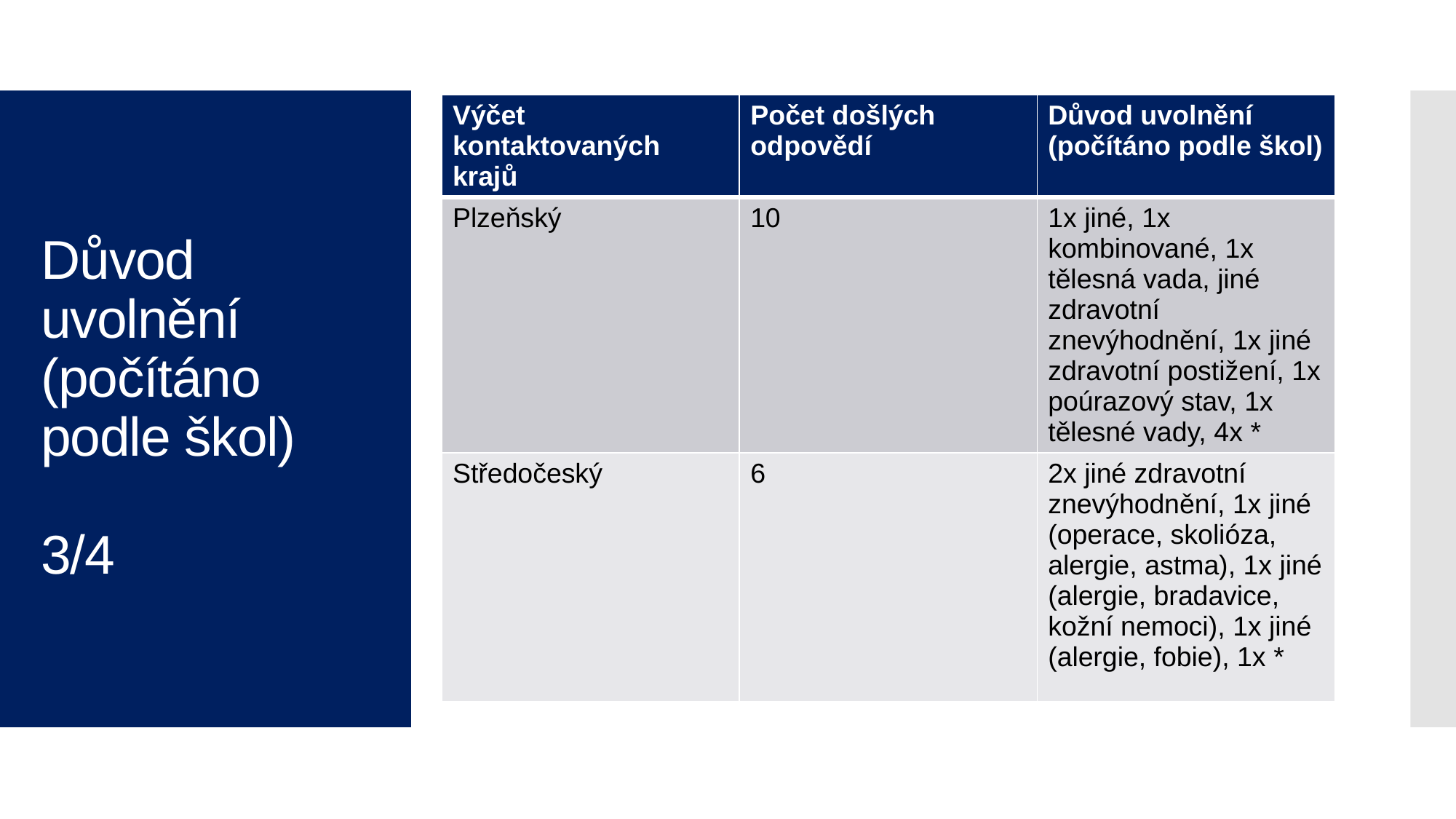

| Výčet kontaktovaných krajů | Počet došlých odpovědí | Důvod uvolnění (počítáno podle škol) |
| --- | --- | --- |
| Plzeňský | 10 | 1x jiné, 1x kombinované, 1x tělesná vada, jiné zdravotní znevýhodnění, 1x jiné zdravotní postižení, 1x poúrazový stav, 1x tělesné vady, 4x \* |
| Středočeský | 6 | 2x jiné zdravotní znevýhodnění, 1x jiné (operace, skolióza, alergie, astma), 1x jiné (alergie, bradavice, kožní nemoci), 1x jiné (alergie, fobie), 1x \* |

# Důvod uvolnění (počítáno podle škol) 3/4